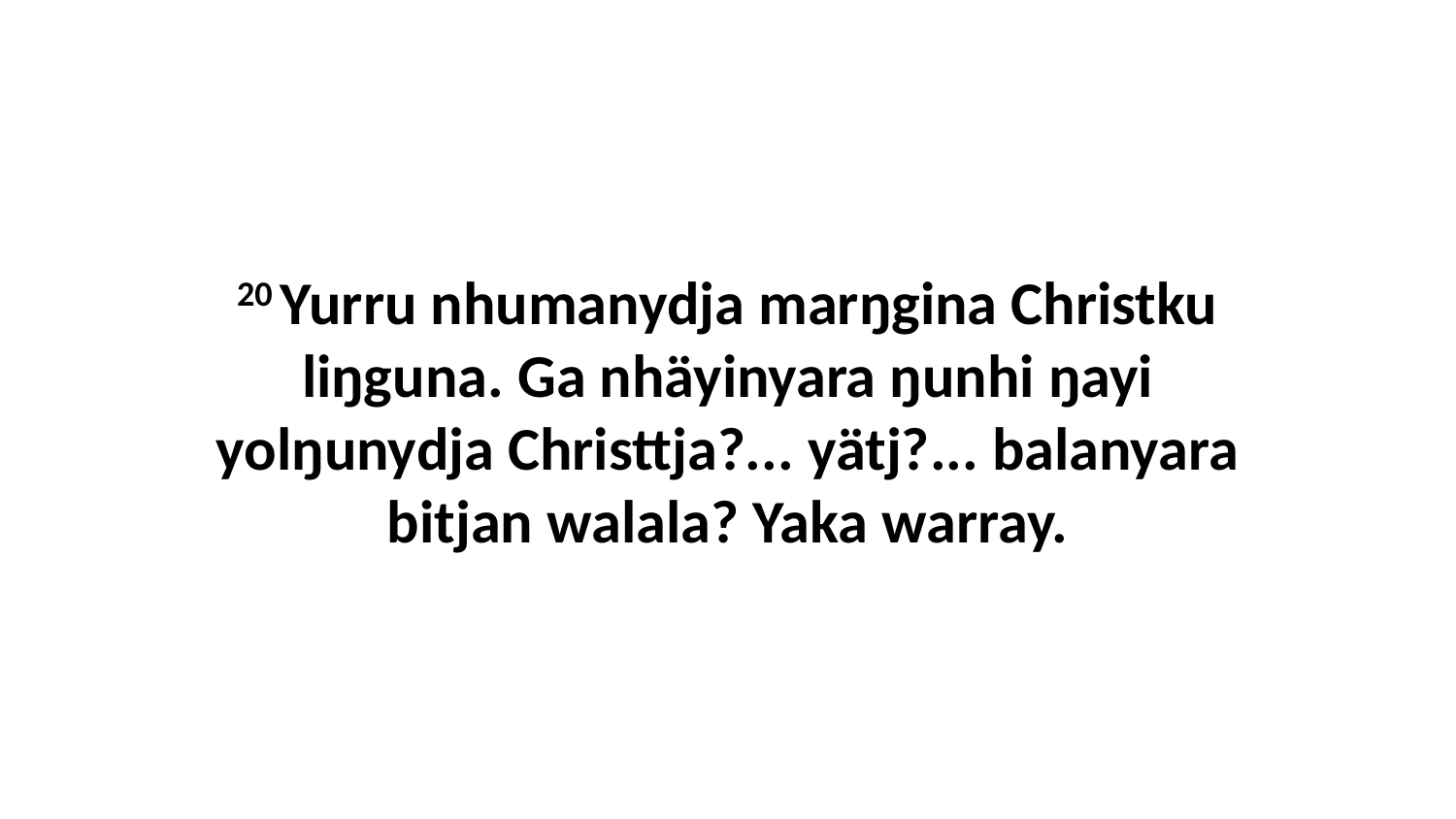

20 Yurru nhumanydja marŋgina Christku liŋguna. Ga nhäyinyara ŋunhi ŋayi yolŋunydja Christtja?... yätj?... balanyara bitjan walala? Yaka warray.